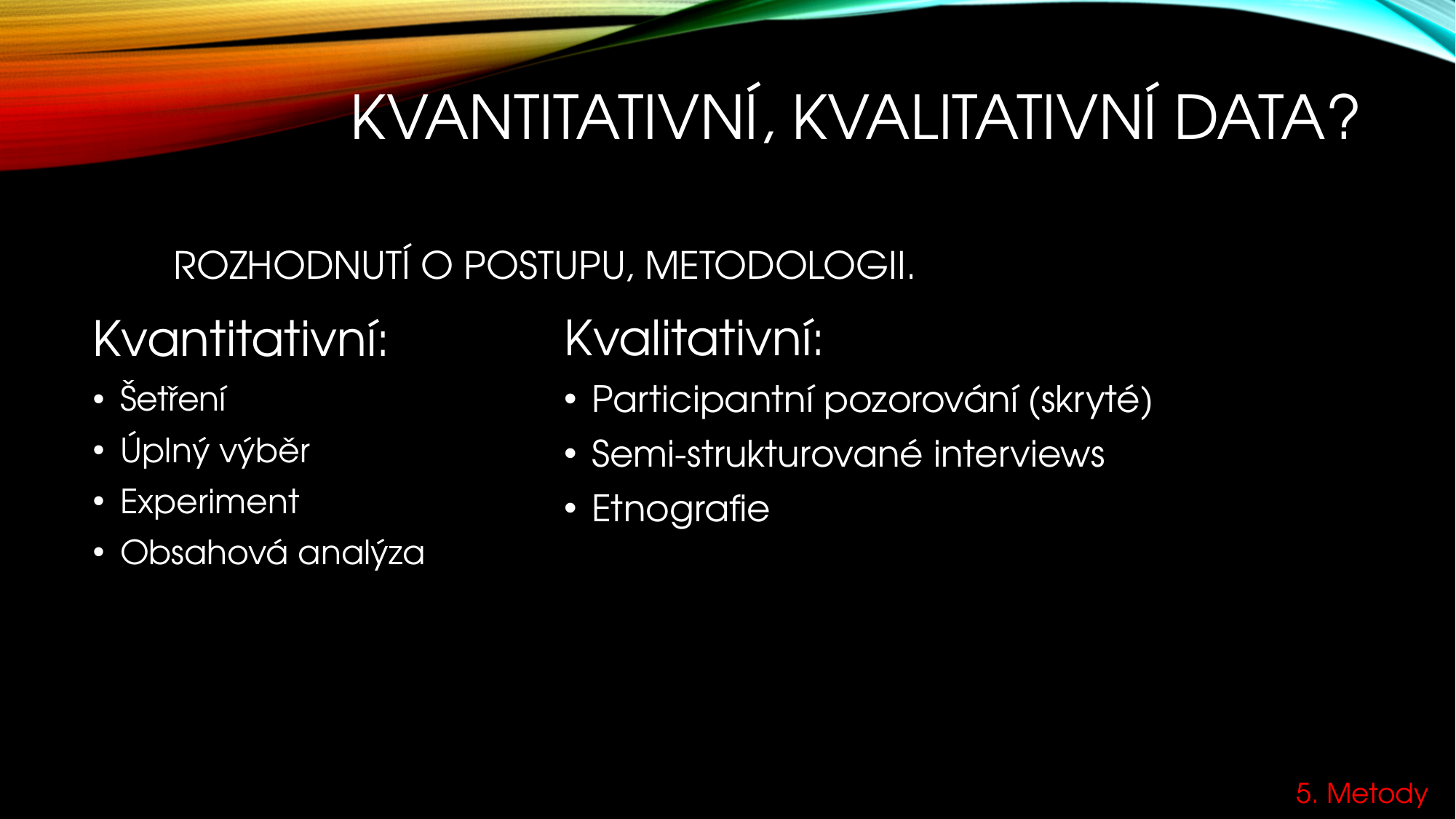

# Kvantitativní, kvalitativní data?
Rozhodnutí o postupu, metodologii.
Kvalitativní:
Participantní pozorování (skryté)
Semi-strukturované interviews
Etnografie

Kvantitativní:
Šetření
Úplný výběr
Experiment
Obsahová analýza
5. Metody